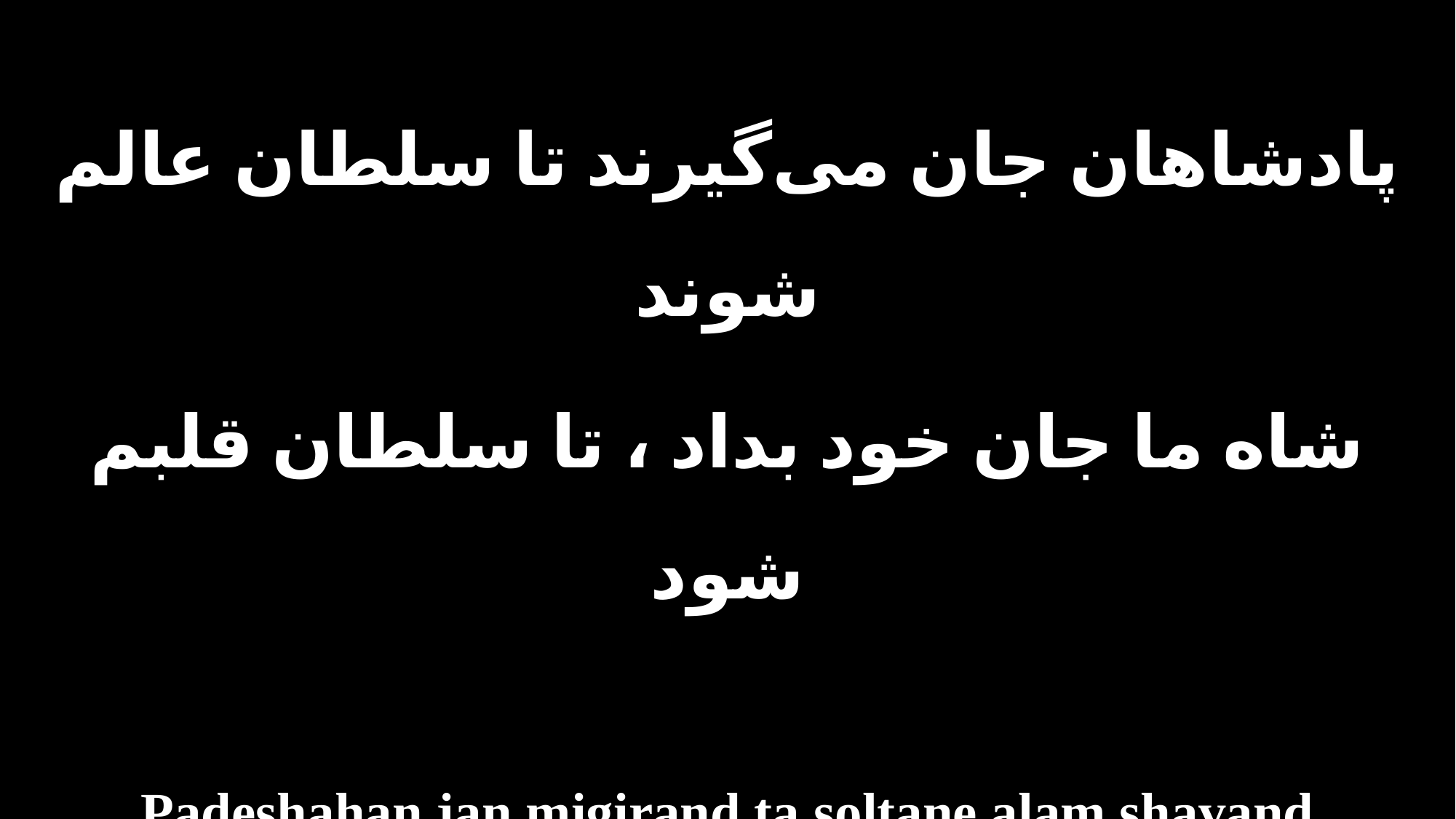

پادشاهان جان می‌گیرند تا سلطان عالم شوند
شاه ما جان خود بداد ، تا سلطان قلبم شود

Padeshahan jan migirand ta soltane alam shavand
Shahe ma jane khod bedad , ta soltane ghalbam shavad